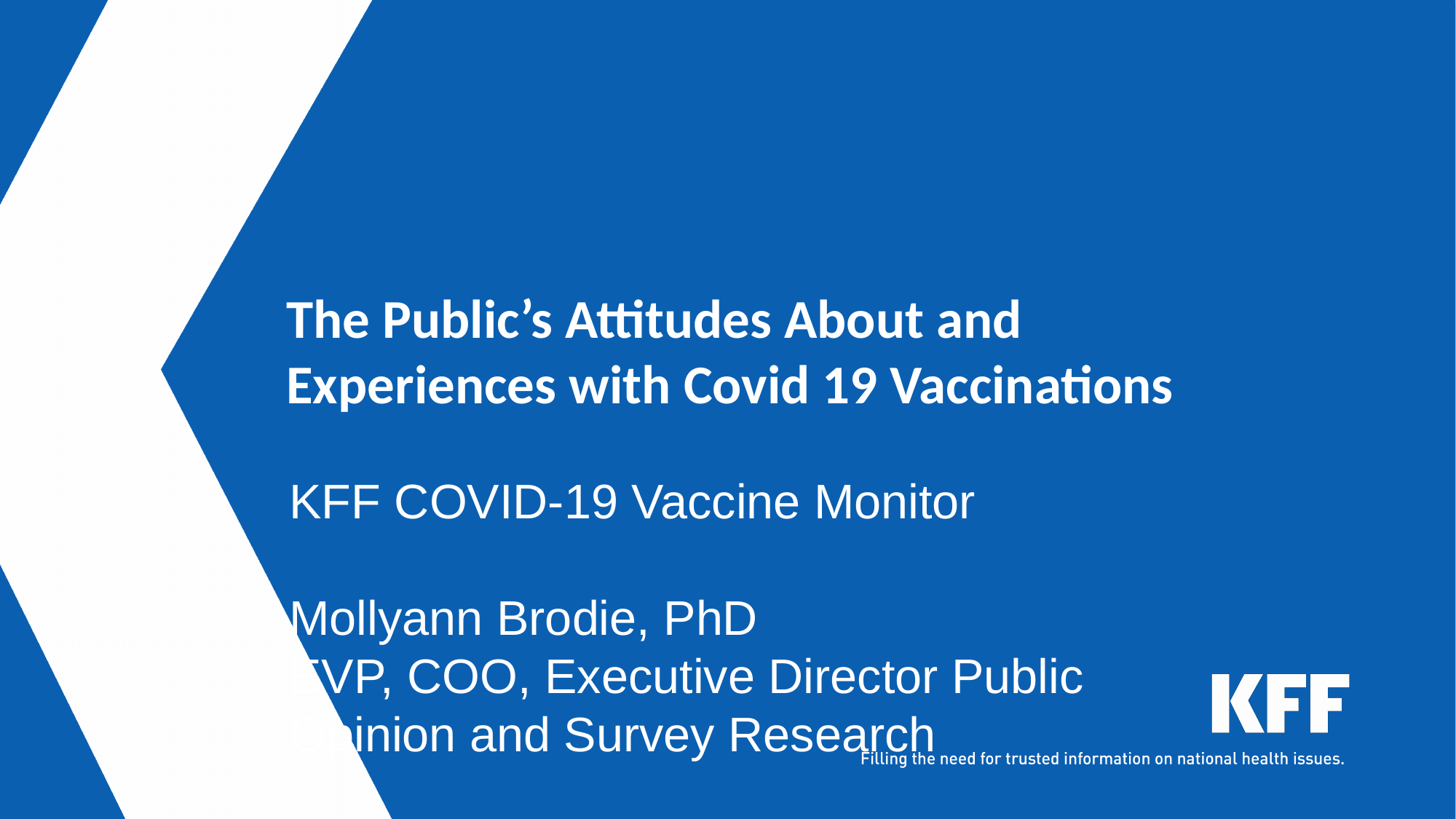

# The Public’s Attitudes About and Experiences with Covid 19 Vaccinations
KFF COVID-19 Vaccine Monitor

Mollyann Brodie, PhD
EVP, COO, Executive Director Public Opinion and Survey Research